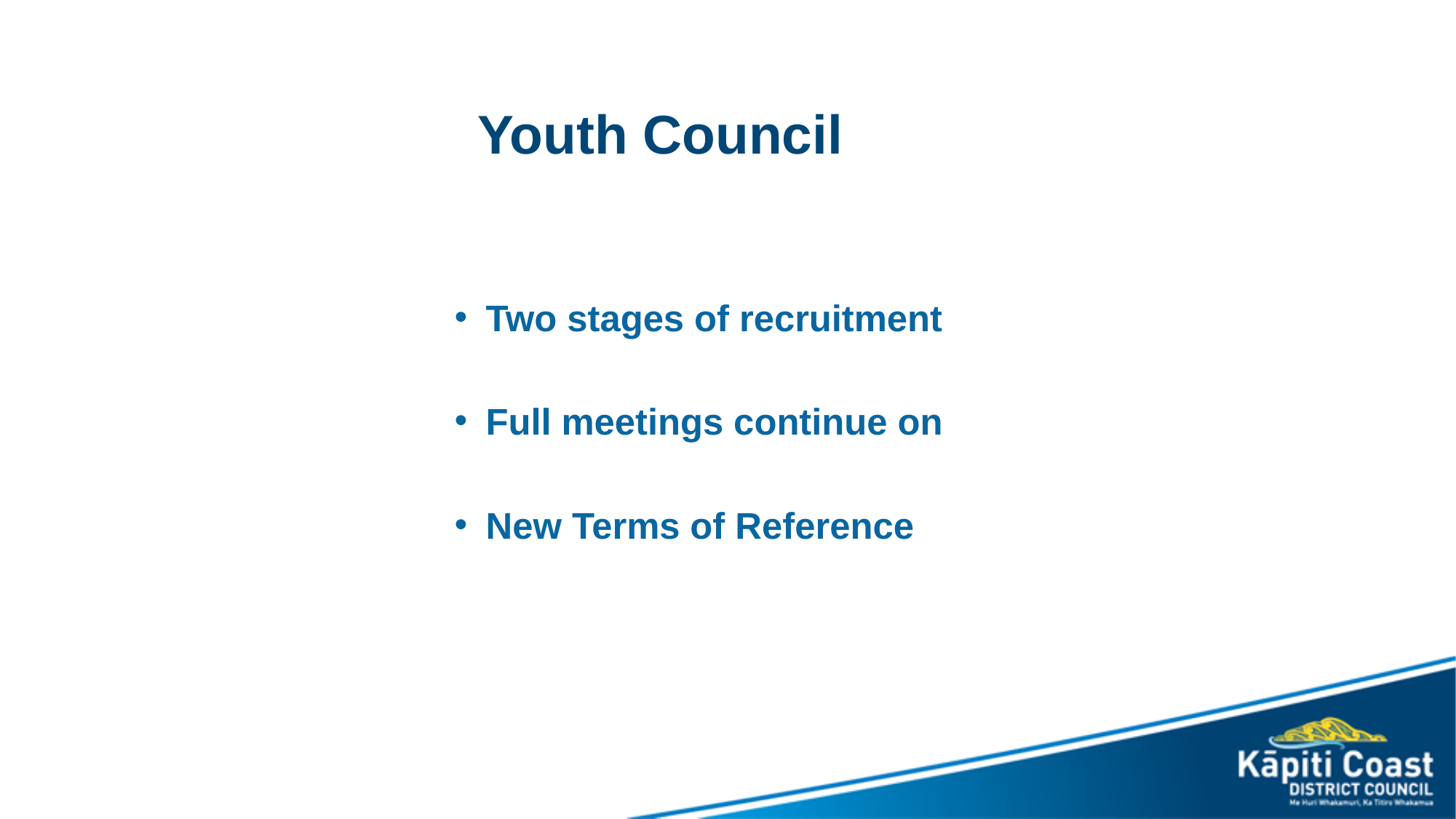

Youth Council

Two stages of recruitment

Full meetings continue on

New Terms of Reference